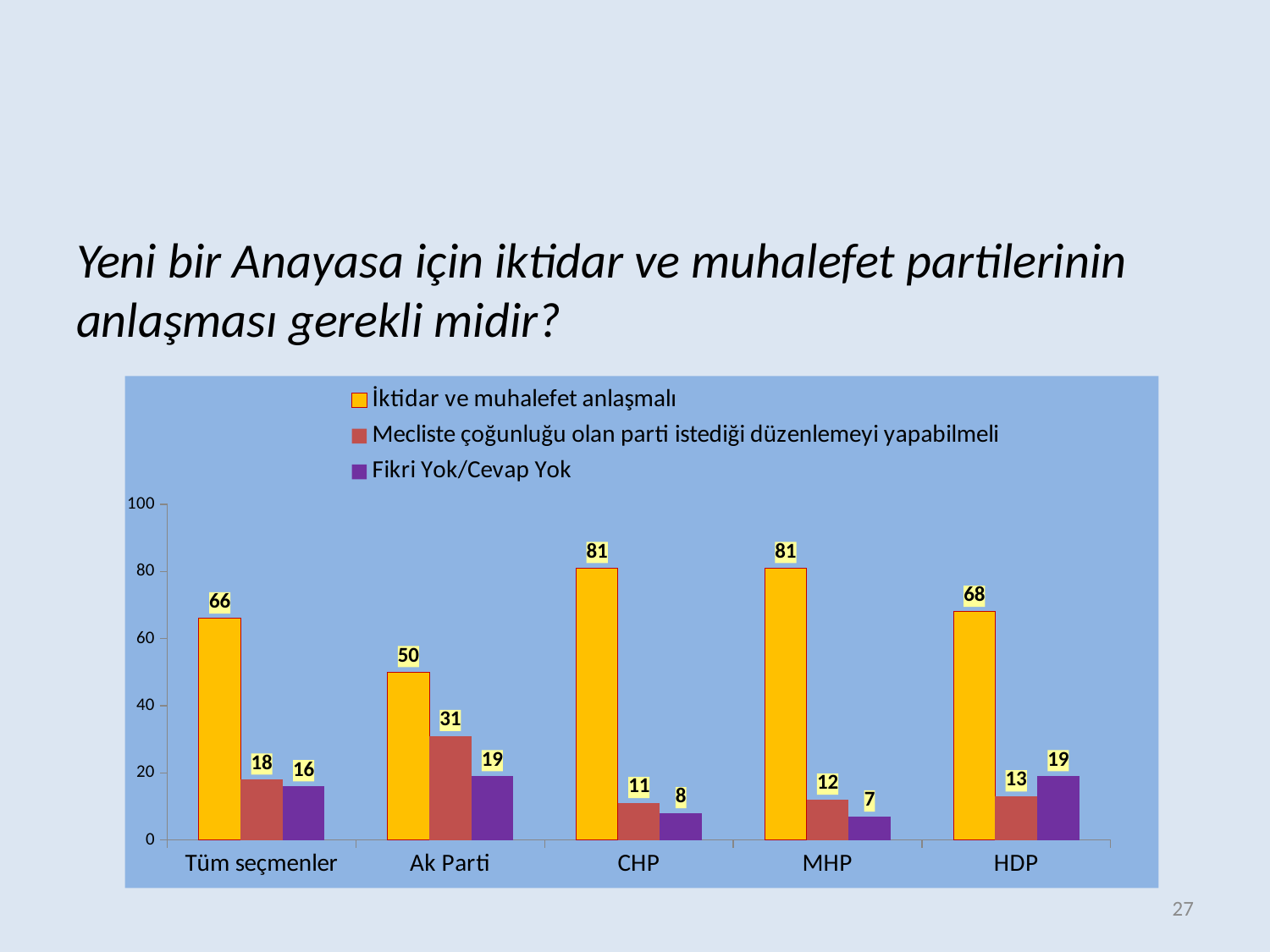

Yeni bir Anayasa için iktidar ve muhalefet partilerinin anlaşması gerekli midir?

### Chart

| Category | İktidar ve muhalefet anlaşmalı | Mecliste çoğunluğu olan parti istediği düzenlemeyi yapabilmeli | Fikri Yok/Cevap Yok |
|---|---|---|---|
| Tüm seçmenler | 66.0 | 18.0 | 16.0 |
| Ak Parti | 50.0 | 31.0 | 19.0 |
| CHP | 81.0 | 11.0 | 8.0 |
| MHP | 81.0 | 12.0 | 7.0 |
| HDP | 68.0 | 13.0 | 19.0 |
27